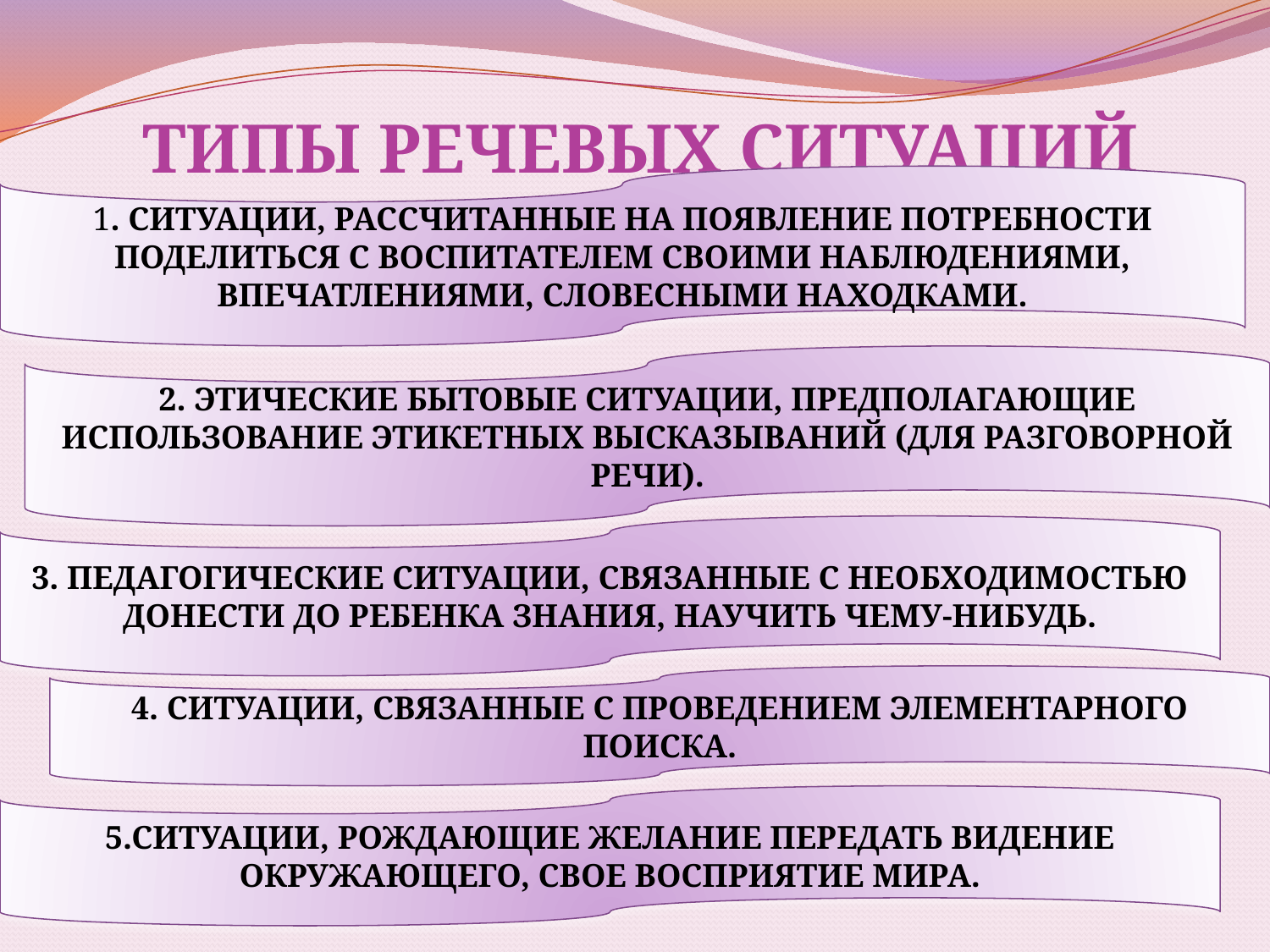

# ТИПЫ РЕЧЕВЫХ СИТУАЦИЙ

1. СИТУАЦИИ, РАССЧИТАННЫЕ НА ПОЯВЛЕНИЕ ПОТРЕБНОСТИ ПОДЕЛИТЬСЯ С ВОСПИТАТЕЛЕМ СВОИМИ НАБЛЮДЕНИЯМИ, ВПЕЧАТЛЕНИЯМИ, СЛОВЕСНЫМИ НАХОДКАМИ.

2. ЭТИЧЕСКИЕ БЫТОВЫЕ СИТУАЦИИ, ПРЕДПОЛАГАЮЩИЕ ИСПОЛЬЗОВАНИЕ ЭТИКЕТНЫХ ВЫСКАЗЫВАНИЙ (ДЛЯ РАЗГОВОРНОЙ РЕЧИ).

3. ПЕДАГОГИЧЕСКИЕ СИТУАЦИИ, СВЯЗАННЫЕ С НЕОБХОДИМОСТЬЮ ДОНЕСТИ ДО РЕБЕНКА ЗНАНИЯ, НАУЧИТЬ ЧЕМУ-НИБУДЬ.

4. СИТУАЦИИ, СВЯЗАННЫЕ С ПРОВЕДЕНИЕМ ЭЛЕМЕНТАРНОГО ПОИСКА.

5.СИТУАЦИИ, РОЖДАЮЩИЕ ЖЕЛАНИЕ ПЕРЕДАТЬ ВИДЕНИЕ ОКРУЖАЮЩЕГО, СВОЕ ВОСПРИЯТИЕ МИРА.